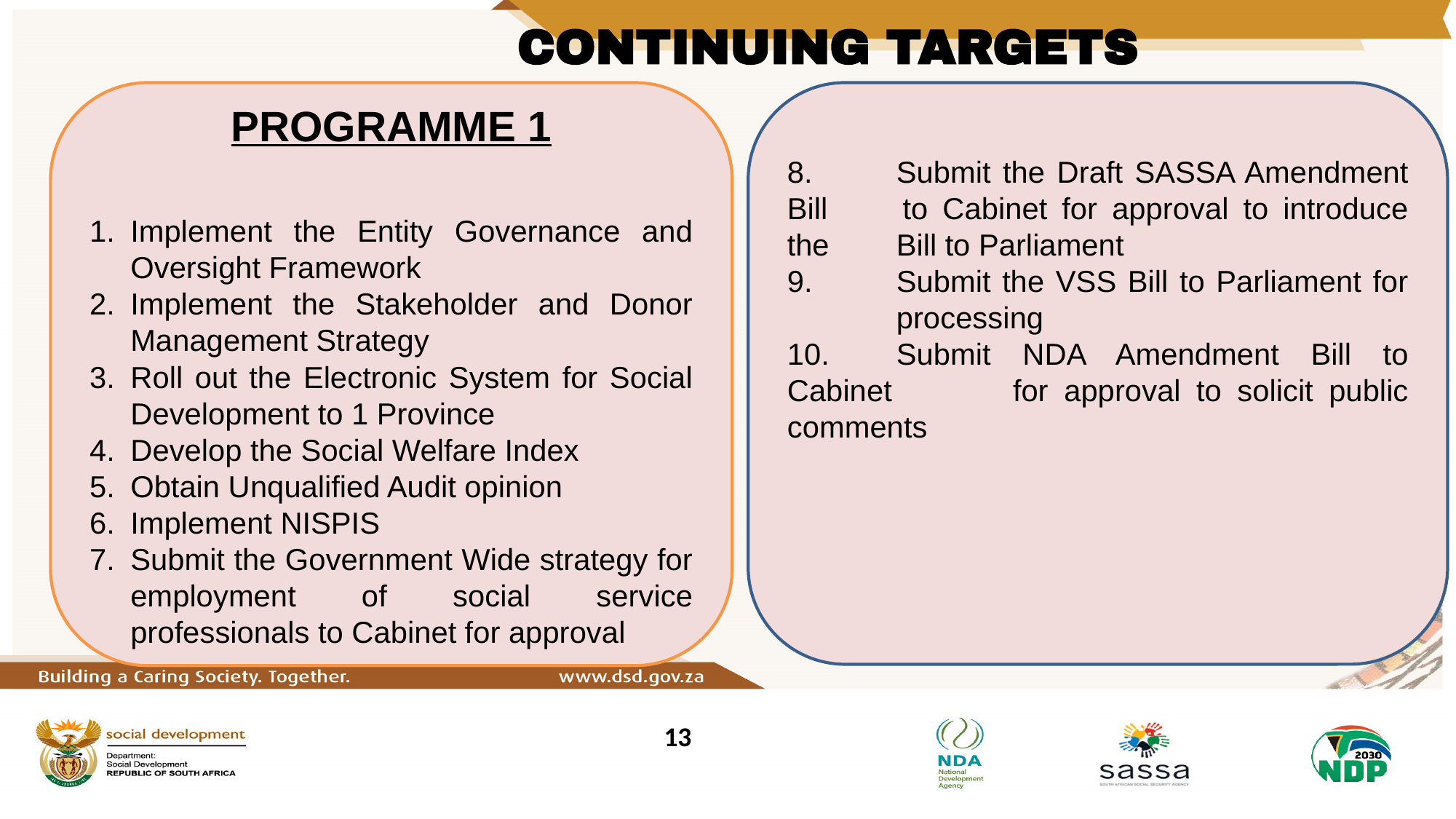

# CONTINUING TARGETS

8.	Submit the Draft SASSA Amendment Bill 	to Cabinet for approval to introduce the 	Bill to Parliament
9.	Submit the VSS Bill to Parliament for 	processing
10.	Submit NDA Amendment Bill to Cabinet 	for approval to solicit public comments

PROGRAMME 1

Implement the Entity Governance and Oversight Framework
Implement the Stakeholder and Donor Management Strategy
Roll out the Electronic System for Social Development to 1 Province
Develop the Social Welfare Index
Obtain Unqualified Audit opinion
Implement NISPIS
Submit the Government Wide strategy for employment of social service professionals to Cabinet for approval
13